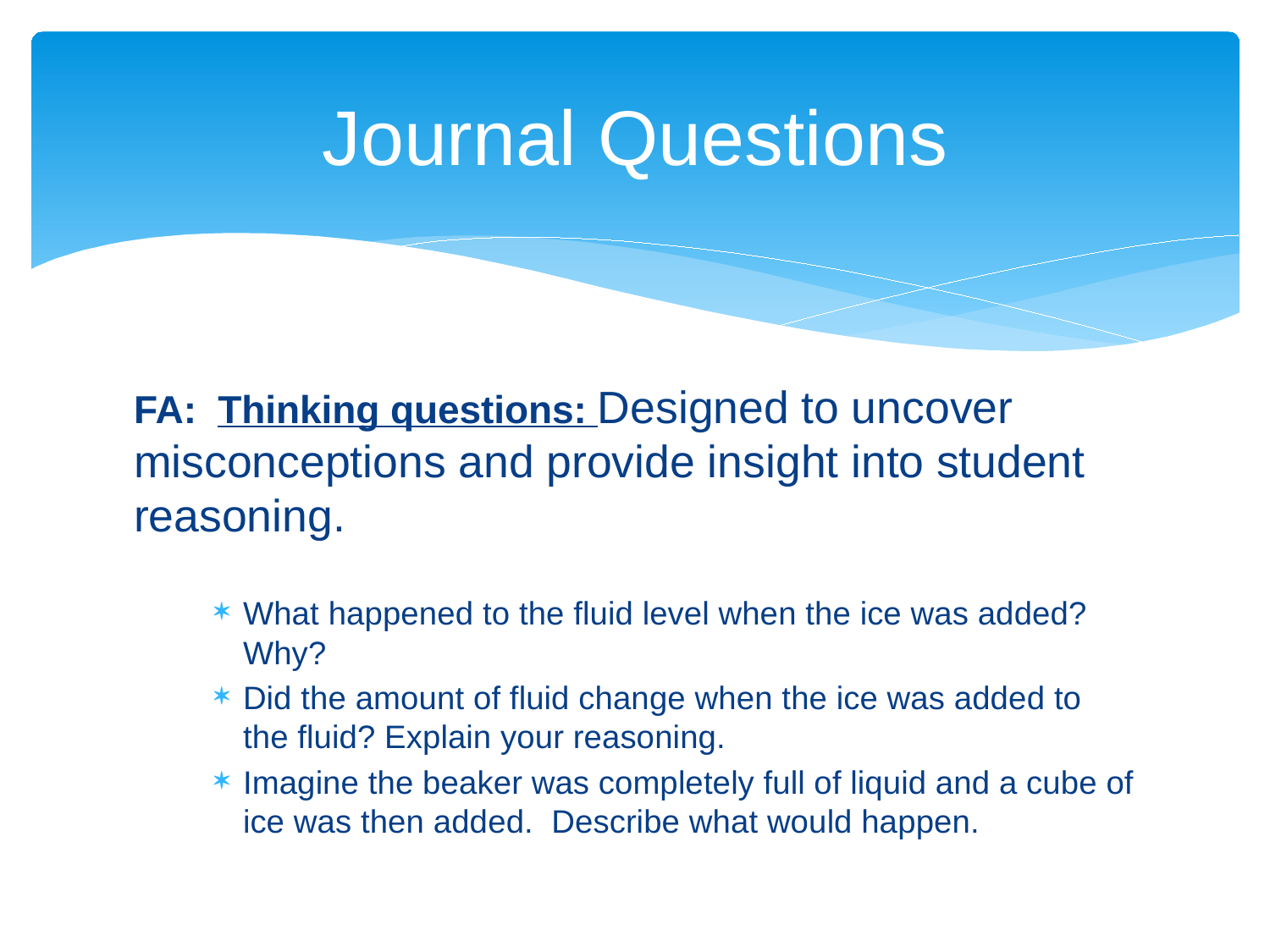

# Journal Questions
FA:  Thinking questions: Designed to uncover misconceptions and provide insight into student reasoning.

What happened to the fluid level when the ice was added? Why?
Did the amount of fluid change when the ice was added to the fluid? Explain your reasoning.
Imagine the beaker was completely full of liquid and a cube of ice was then added.  Describe what would happen.